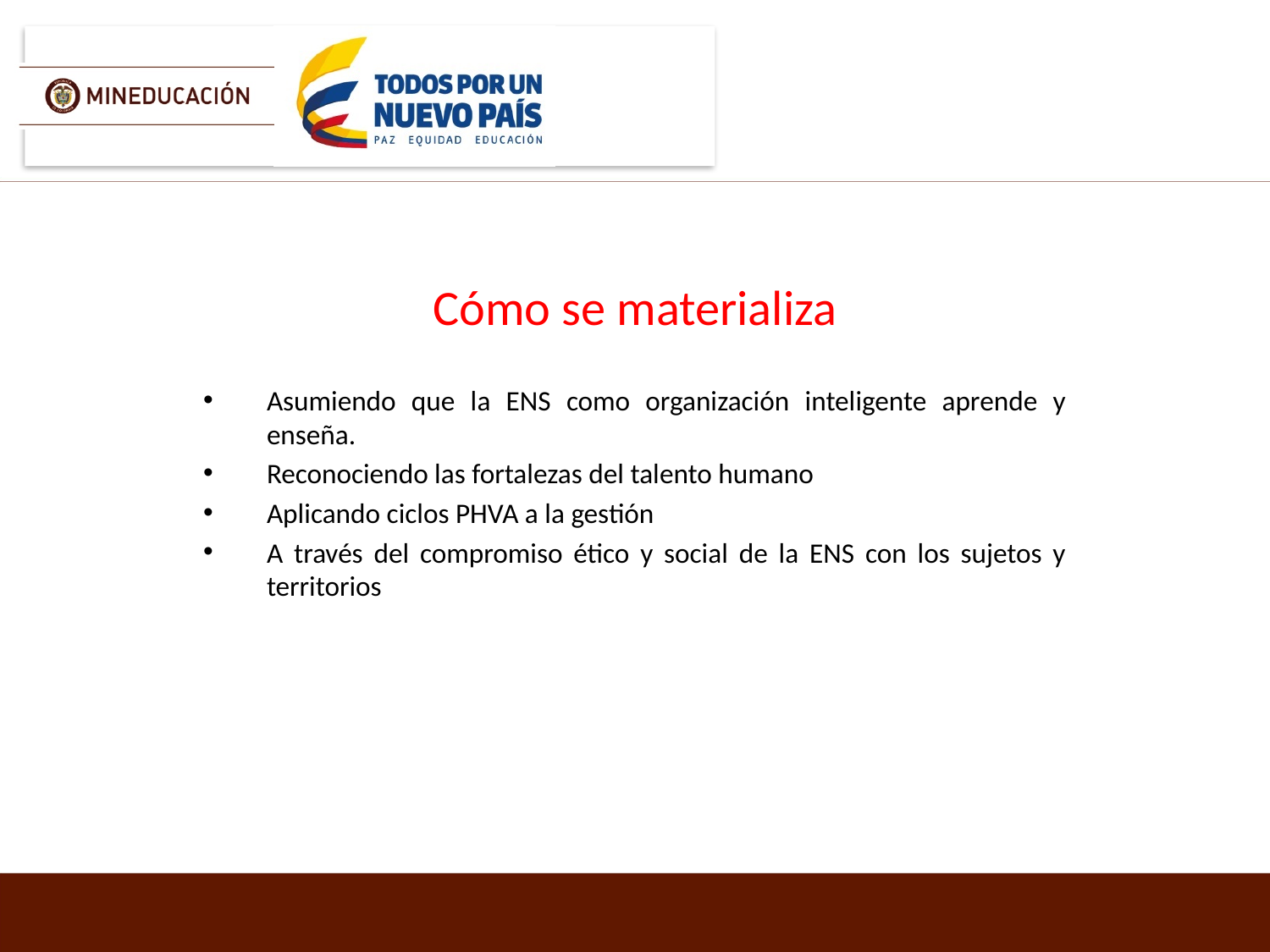

# Cómo se materializa
Asumiendo que la ENS como organización inteligente aprende y enseña.
Reconociendo las fortalezas del talento humano
Aplicando ciclos PHVA a la gestión
A través del compromiso ético y social de la ENS con los sujetos y territorios